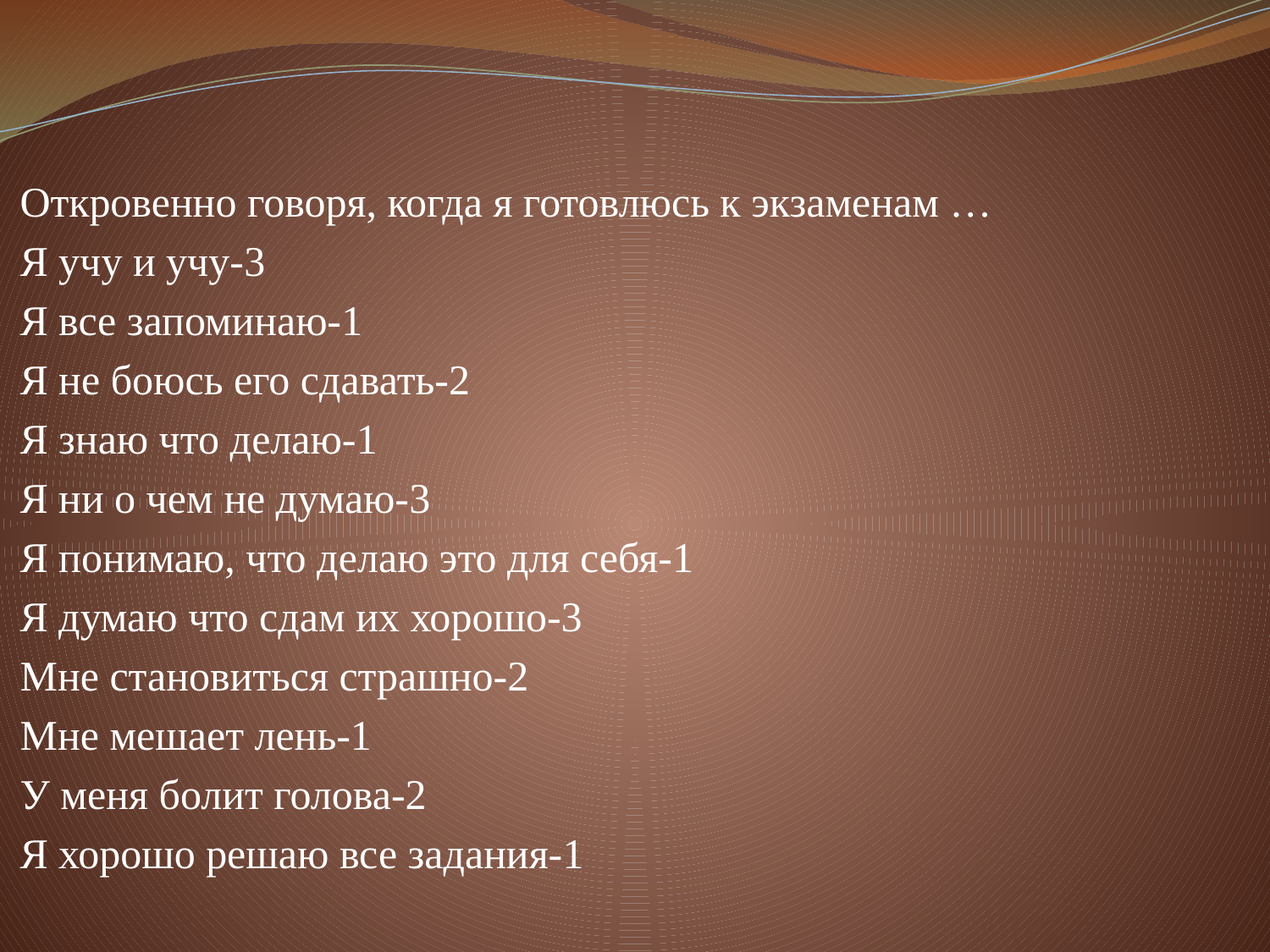

Откровенно говоря, когда я готовлюсь к экзаменам …
Я учу и учу-3
Я все запоминаю-1
Я не боюсь его сдавать-2
Я знаю что делаю-1
Я ни о чем не думаю-3
Я понимаю, что делаю это для себя-1
Я думаю что сдам их хорошо-3
Мне становиться страшно-2
Мне мешает лень-1
У меня болит голова-2
Я хорошо решаю все задания-1